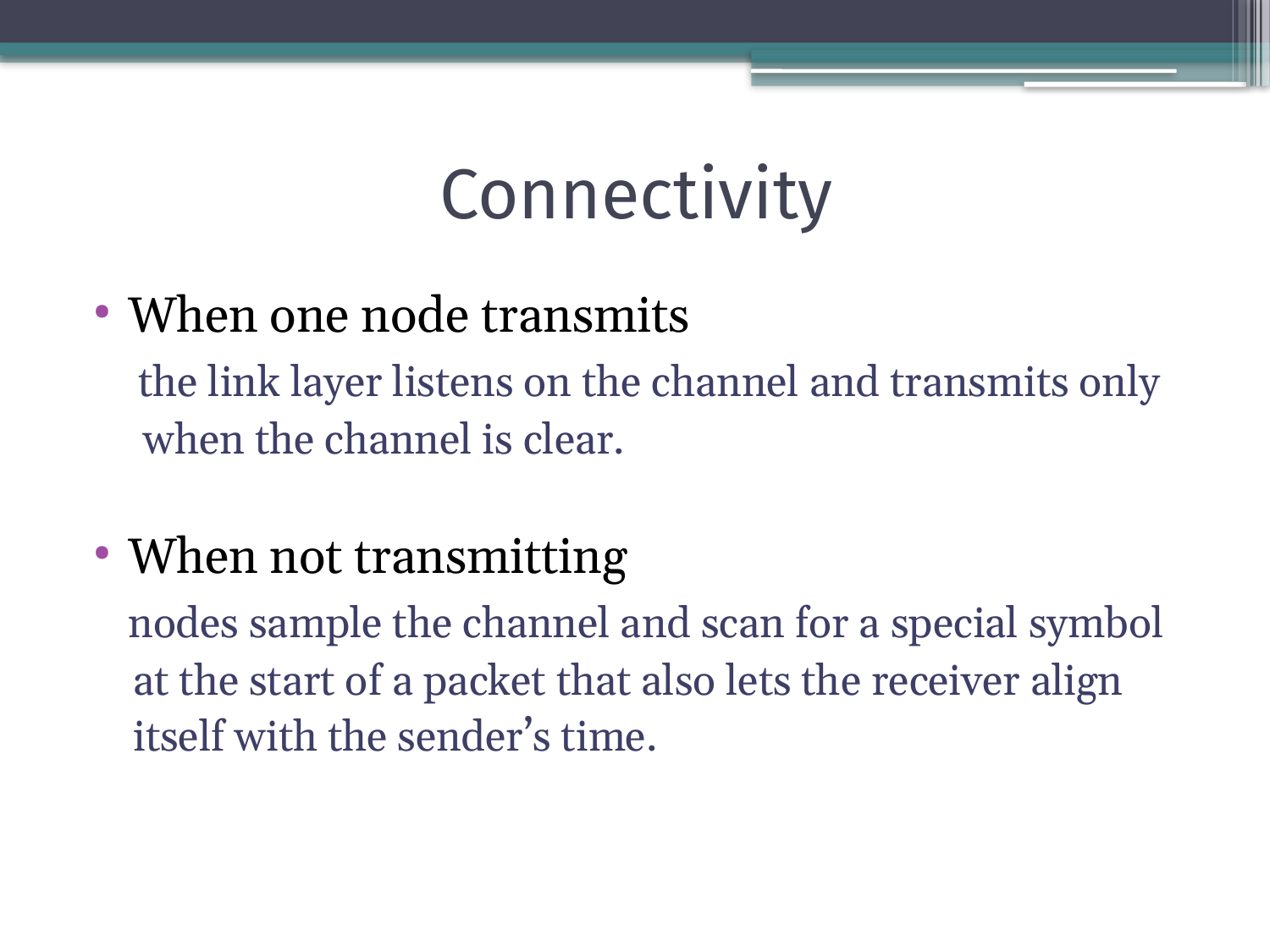

# Connectivity
When one node transmits
    the link layer listens on the channel and transmits only
     when the channel is clear.

When not transmitting
   nodes sample the channel and scan for a special symbol
    at the start of a packet that also lets the receiver align
    itself with the sender’s time.